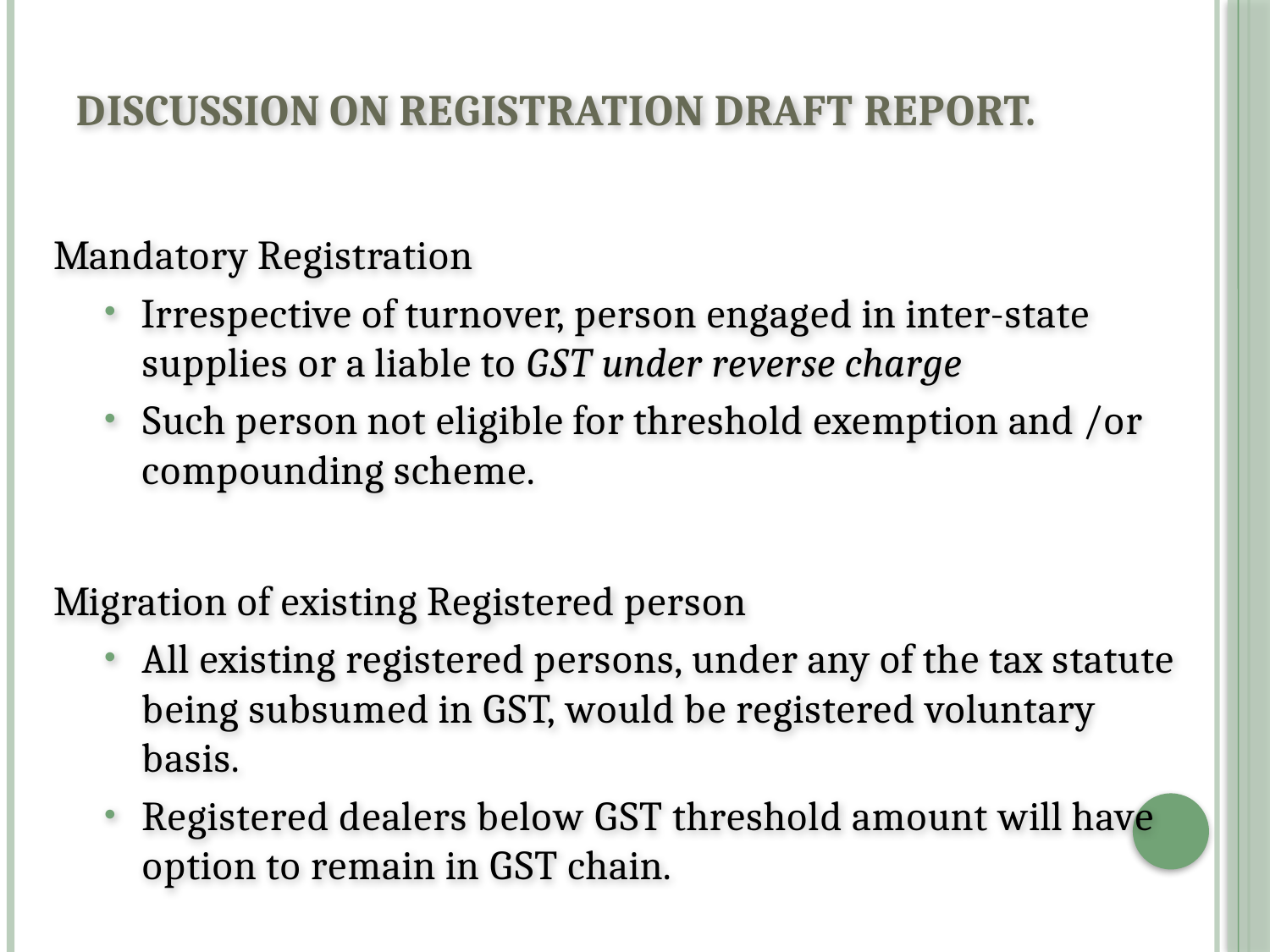

# Discussion on Registration Draft Report.
Mandatory Registration
Irrespective of turnover, person engaged in inter-state supplies or a liable to GST under reverse charge
Such person not eligible for threshold exemption and /or compounding scheme.

Migration of existing Registered person
All existing registered persons, under any of the tax statute being subsumed in GST, would be registered voluntary basis.
Registered dealers below GST threshold amount will have option to remain in GST chain.